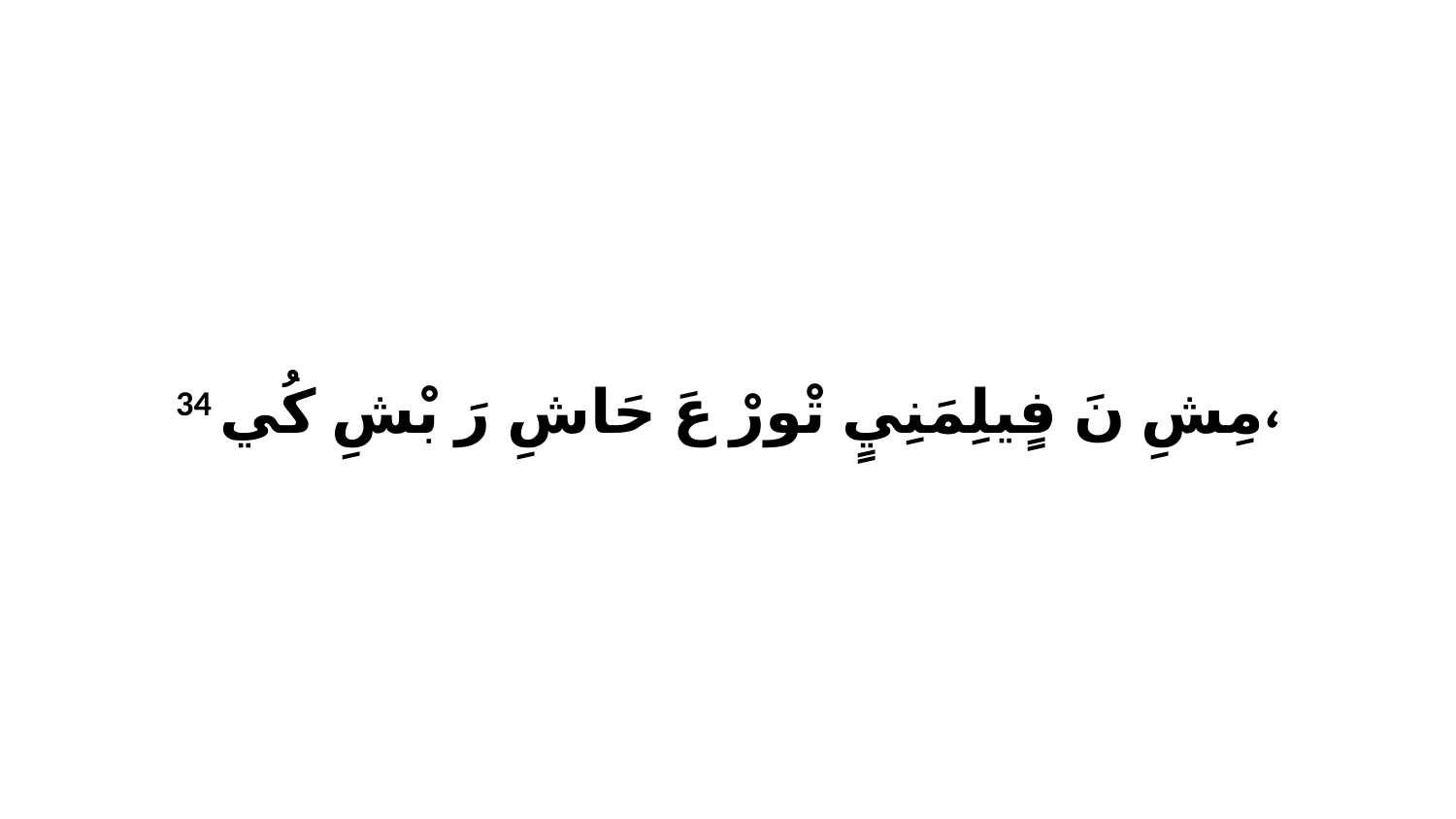

34 مِشِ نَ فٍيلِمَنِيٍ تْورْ عَ حَاشِ رَ بْشِ كُي،